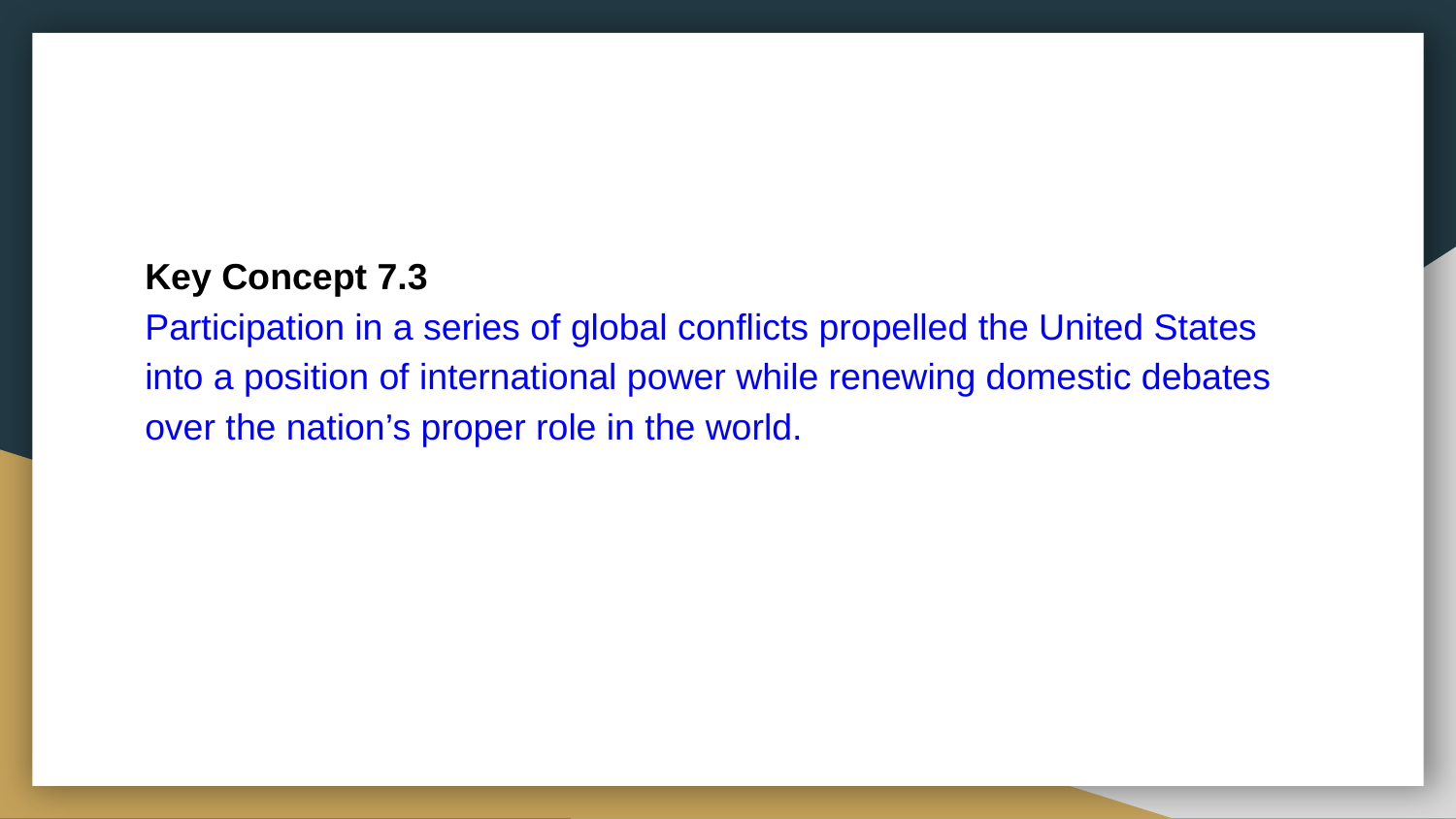

Key Concept 7.3
Participation in a series of global conflicts propelled the United States into a position of international power while renewing domestic debates over the nation’s proper role in the world.